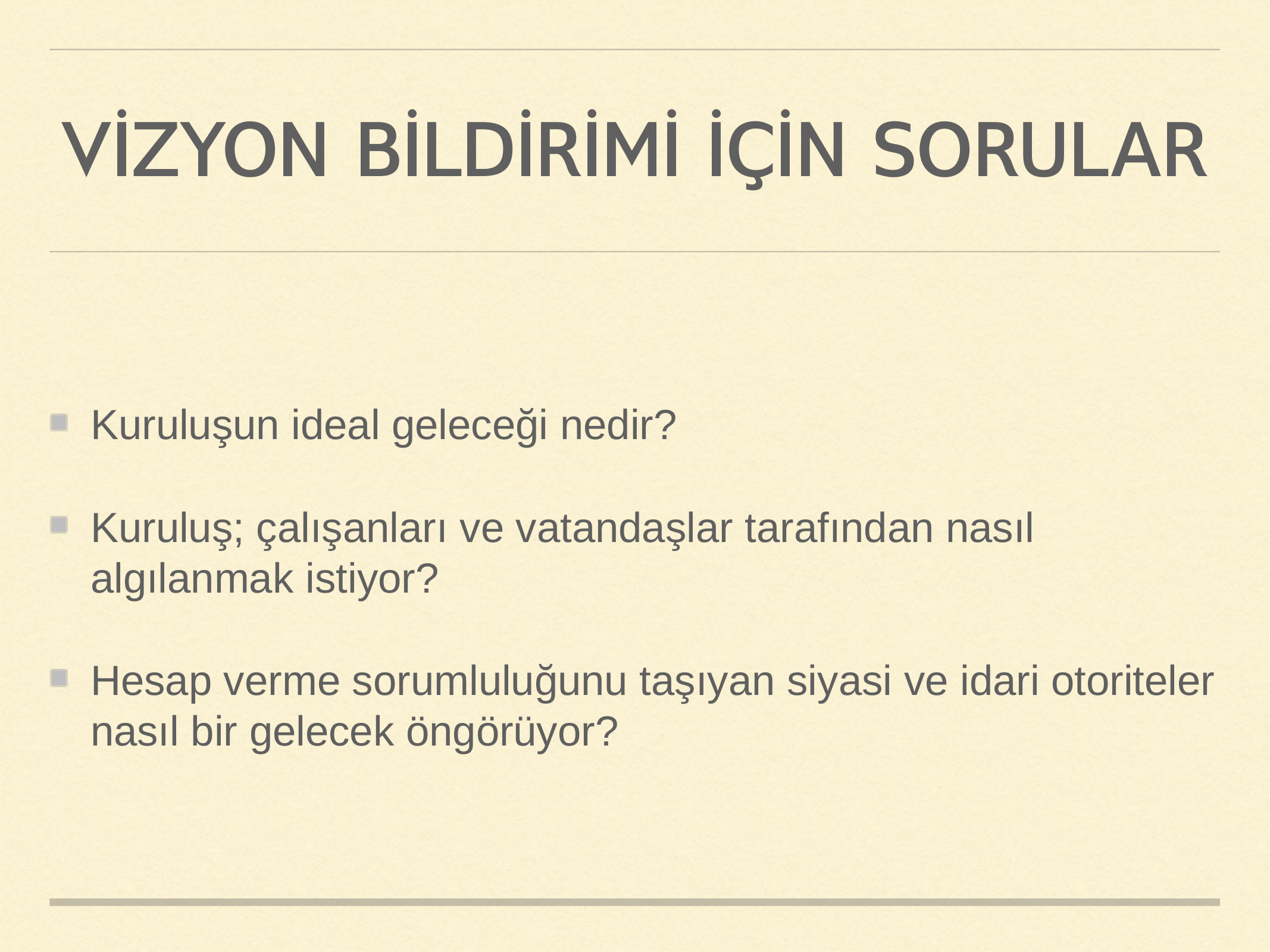

# VİZYON BİLDİRİMİ İÇİN SORULAR
Kuruluşun ideal geleceği nedir?
Kuruluş; çalışanları ve vatandaşlar tarafından nasıl algılanmak istiyor?
Hesap verme sorumluluğunu taşıyan siyasi ve idari otoriteler nasıl bir gelecek öngörüyor?